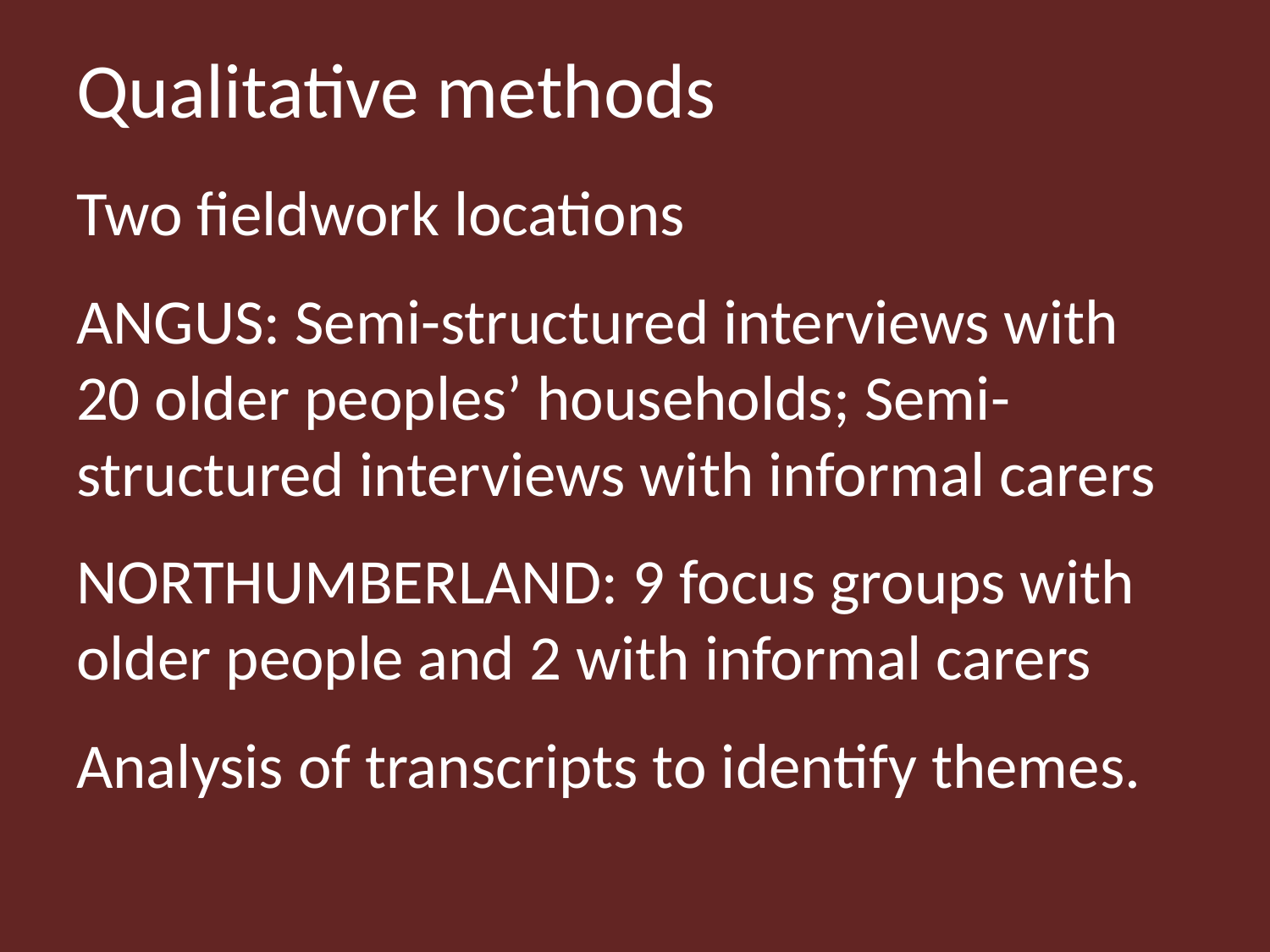

# Qualitative methods
Two fieldwork locations
ANGUS: Semi-structured interviews with 20 older peoples’ households; Semi-structured interviews with informal carers
NORTHUMBERLAND: 9 focus groups with older people and 2 with informal carers
Analysis of transcripts to identify themes.